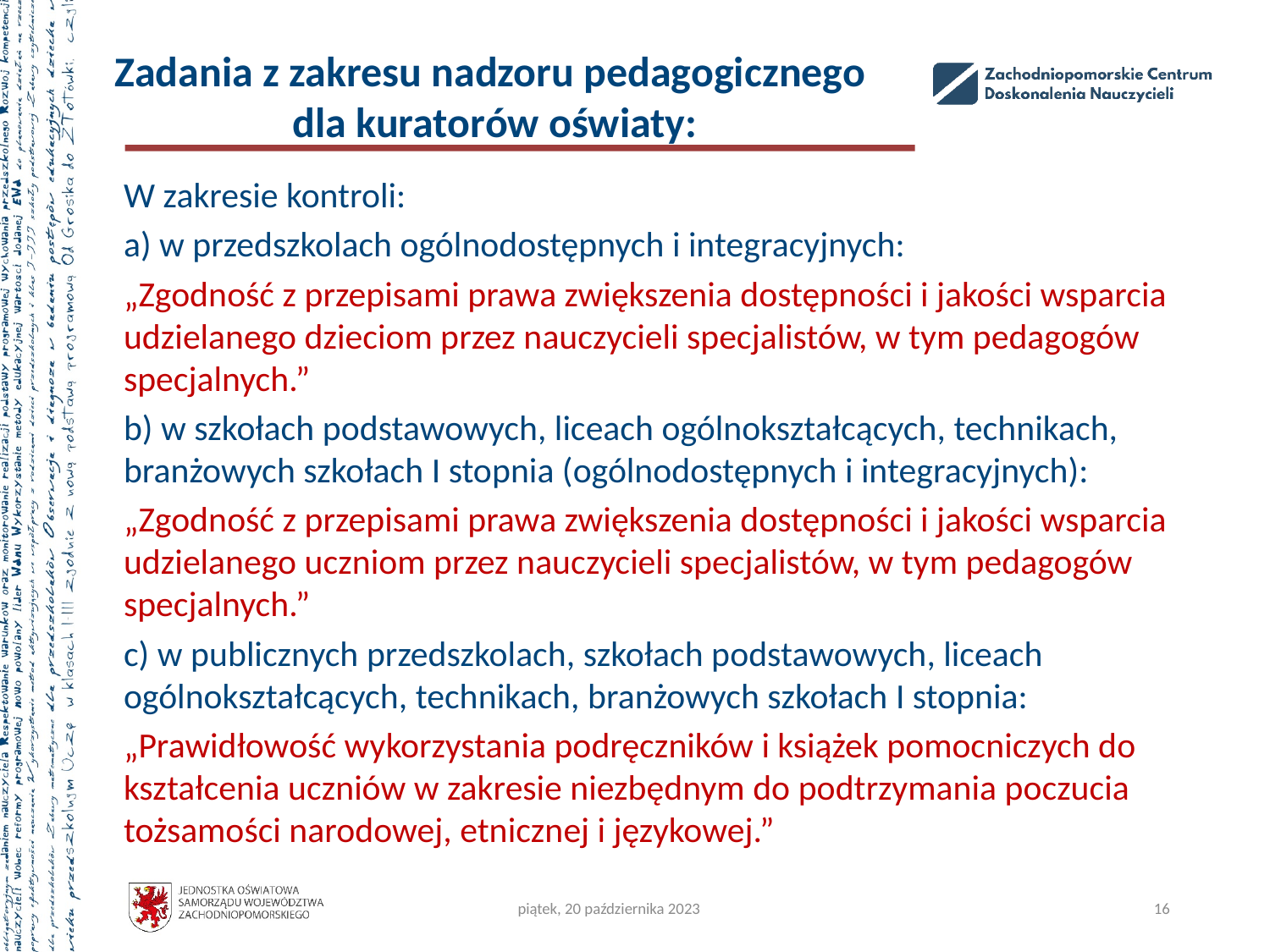

# Zadania z zakresu nadzoru pedagogicznego dla kuratorów oświaty:
W zakresie kontroli:
a) w przedszkolach ogólnodostępnych i integracyjnych:
„Zgodność z przepisami prawa zwiększenia dostępności i jakości wsparcia udzielanego dzieciom przez nauczycieli specjalistów, w tym pedagogów specjalnych.”
b) w szkołach podstawowych, liceach ogólnokształcących, technikach, branżowych szkołach I stopnia (ogólnodostępnych i integracyjnych):
„Zgodność z przepisami prawa zwiększenia dostępności i jakości wsparcia udzielanego uczniom przez nauczycieli specjalistów, w tym pedagogów specjalnych.”
c) w publicznych przedszkolach, szkołach podstawowych, liceach ogólnokształcących, technikach, branżowych szkołach I stopnia:
„Prawidłowość wykorzystania podręczników i książek pomocniczych do kształcenia uczniów w zakresie niezbędnym do podtrzymania poczucia tożsamości narodowej, etnicznej i językowej.”

piątek, 20 października 2023
16